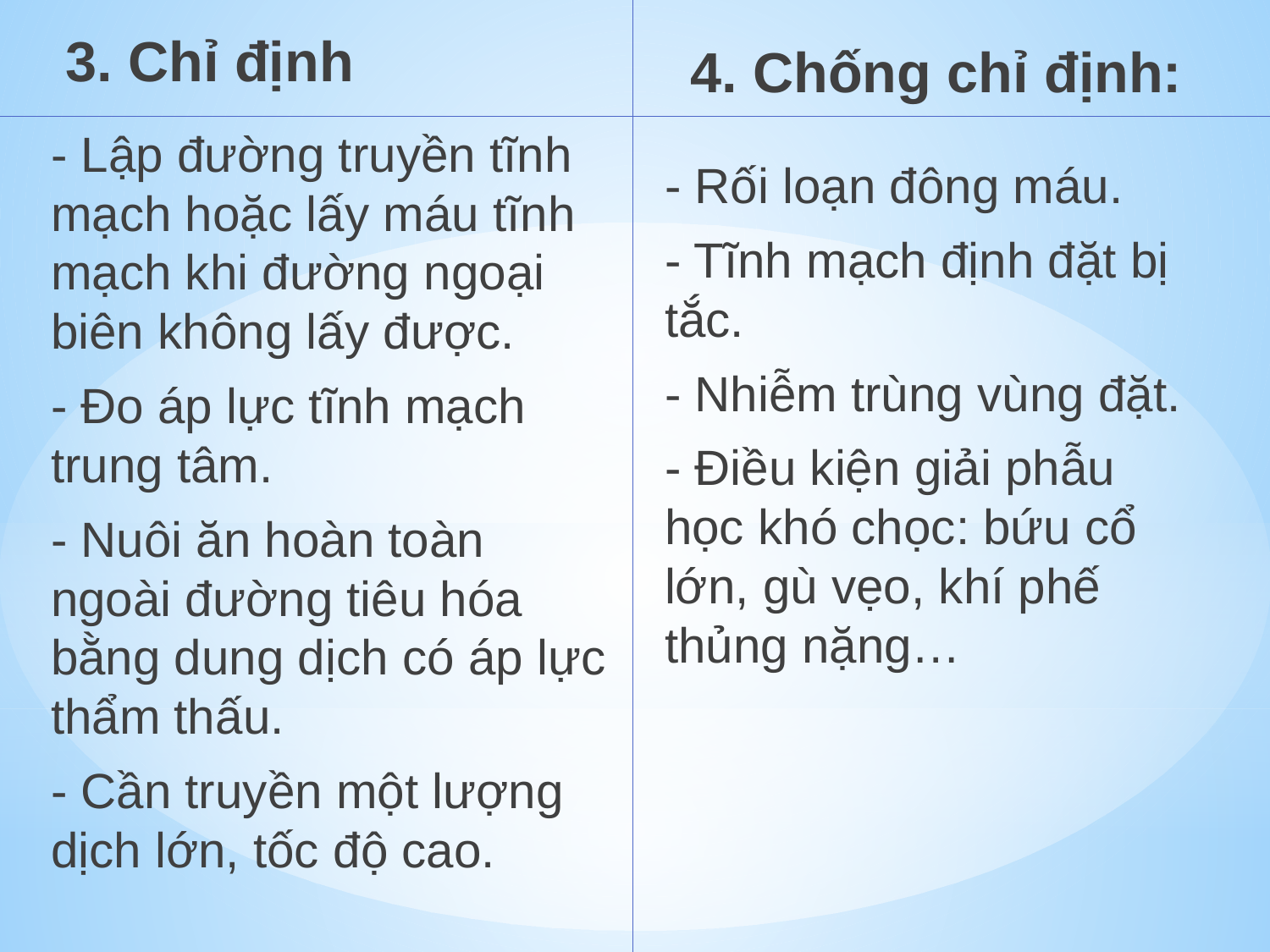

3. Chỉ định
4. Chống chỉ định:
- Lập đường truyền tĩnh mạch hoặc lấy máu tĩnh mạch khi đường ngoại biên không lấy được.
- Đo áp lực tĩnh mạch trung tâm.
- Nuôi ăn hoàn toàn ngoài đường tiêu hóa bằng dung dịch có áp lực thẩm thấu.
- Cần truyền một lượng dịch lớn, tốc độ cao.

- Rối loạn đông máu.
- Tĩnh mạch định đặt bị tắc.
- Nhiễm trùng vùng đặt.
- Điều kiện giải phẫu học khó chọc: bứu cổ lớn, gù vẹo, khí phế thủng nặng…